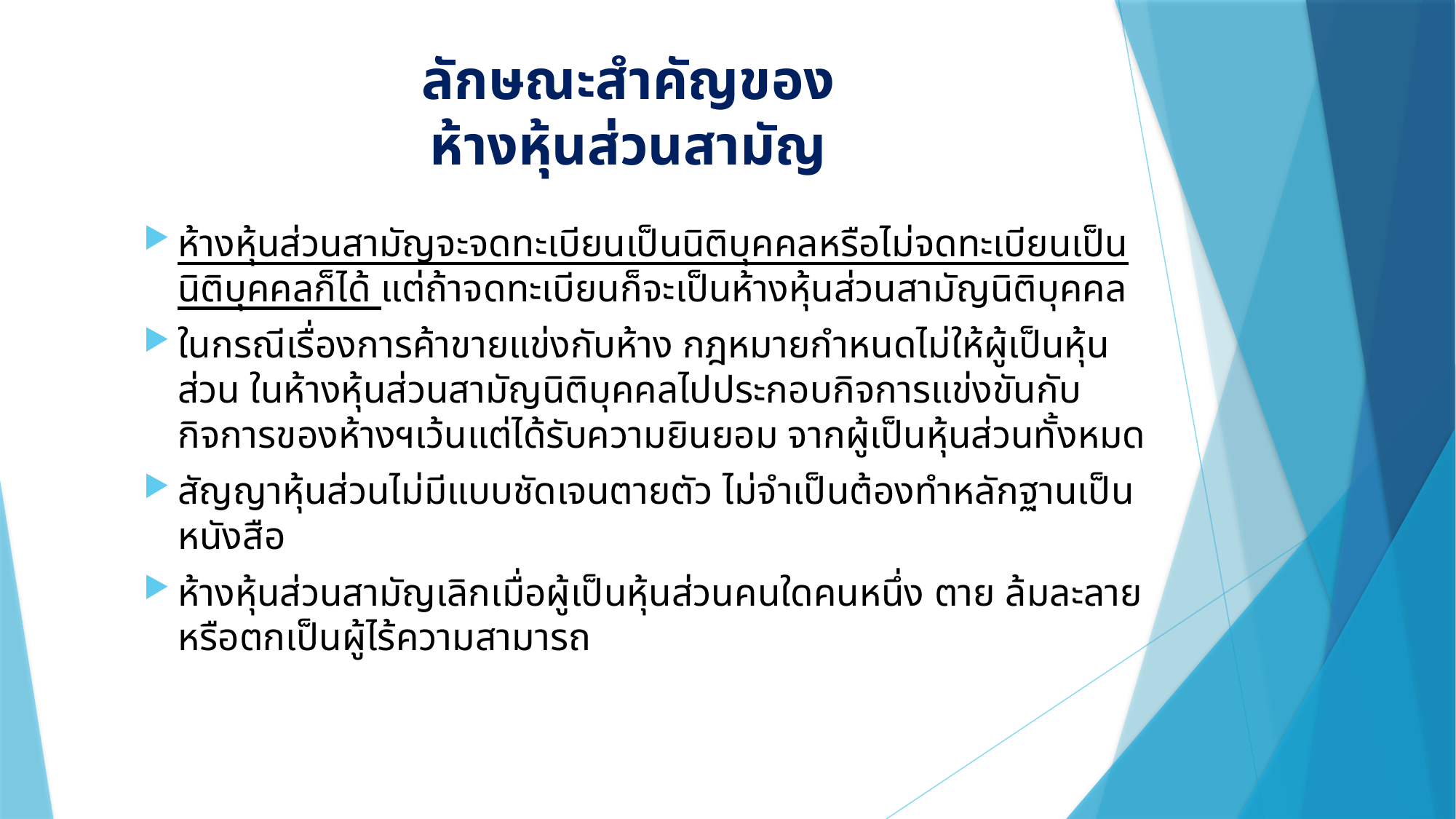

# ลักษณะสำคัญของ ห้างหุ้นส่วนสามัญ
ห้างหุ้นส่วนสามัญจะจดทะเบียนเป็นนิติบุคคลหรือไม่จดทะเบียนเป็นนิติบุคคลก็ได้ แต่ถ้าจดทะเบียนก็จะเป็นห้างหุ้นส่วนสามัญนิติบุคคล
ในกรณีเรื่องการค้าขายแข่งกับห้าง กฎหมายกำหนดไม่ให้ผู้เป็นหุ้นส่วน ในห้างหุ้นส่วนสามัญนิติบุคคลไปประกอบกิจการแข่งขันกับกิจการของห้างฯเว้นแต่ได้รับความยินยอม จากผู้เป็นหุ้นส่วนทั้งหมด
สัญญาหุ้นส่วนไม่มีแบบชัดเจนตายตัว ไม่จำเป็นต้องทำหลักฐานเป็นหนังสือ
ห้างหุ้นส่วนสามัญเลิกเมื่อผู้เป็นหุ้นส่วนคนใดคนหนึ่ง ตาย ล้มละลาย หรือตกเป็นผู้ไร้ความสามารถ